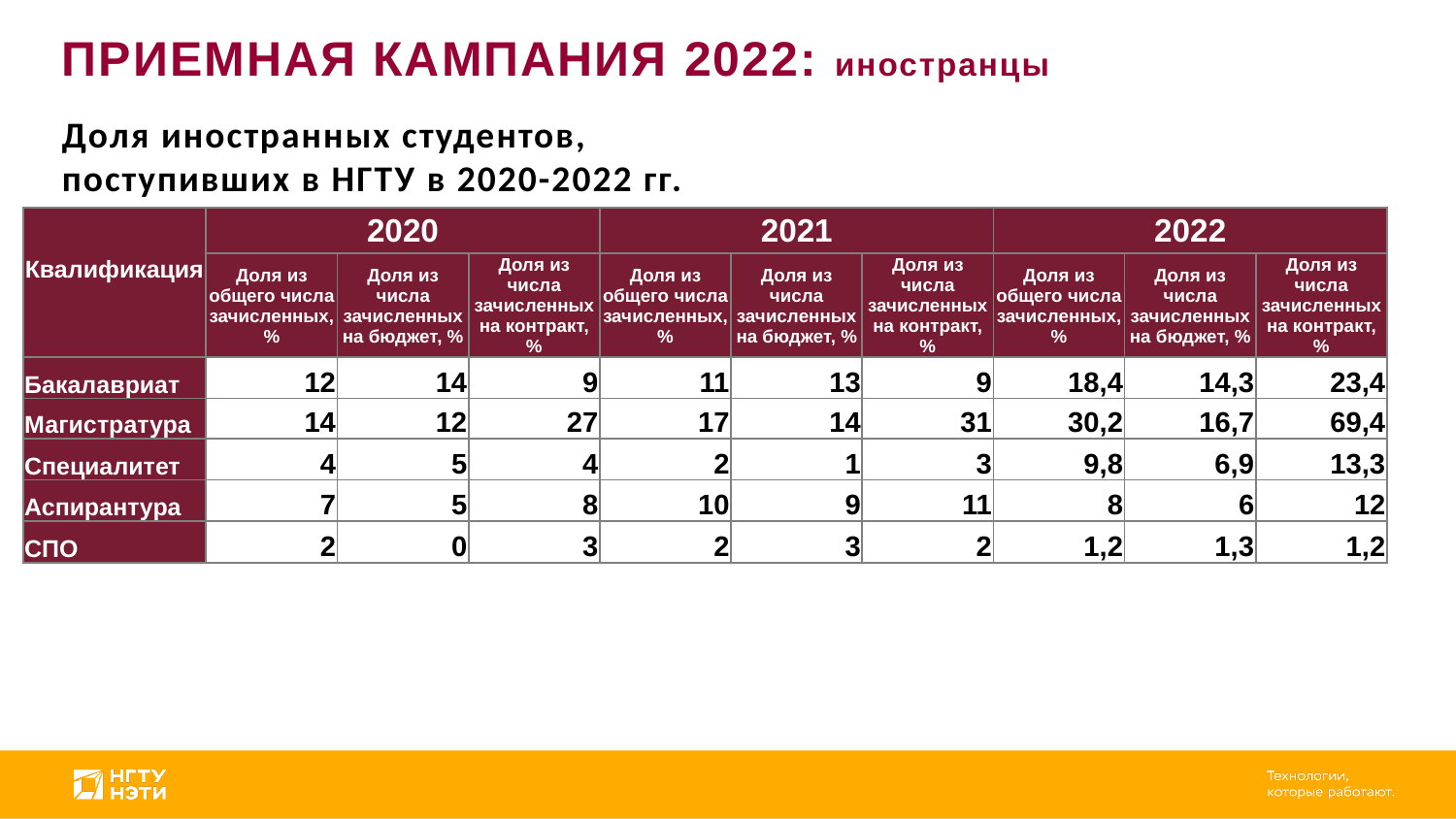

ПРИЕМНАЯ КАМПАНИЯ 2022: иностранцы
Доля иностранных студентов, поступивших в НГТУ в 2020-2022 гг.
| Квалификация | 2020 |  |  | 2021 |  |  | 2022 |  |  |
| --- | --- | --- | --- | --- | --- | --- | --- | --- | --- |
|  | Доля из общего числа зачисленных, % | Доля из числа зачисленных на бюджет, % | Доля из числа зачисленных на контракт, % | Доля из общего числа зачисленных, % | Доля из числа зачисленных на бюджет, % | Доля из числа зачисленных на контракт, % | Доля из общего числа зачисленных, % | Доля из числа зачисленных на бюджет, % | Доля из числа зачисленных на контракт, % |
| Бакалавриат | 12 | 14 | 9 | 11 | 13 | 9 | 18,4 | 14,3 | 23,4 |
| Магистратура | 14 | 12 | 27 | 17 | 14 | 31 | 30,2 | 16,7 | 69,4 |
| Специалитет | 4 | 5 | 4 | 2 | 1 | 3 | 9,8 | 6,9 | 13,3 |
| Аспирантура | 7 | 5 | 8 | 10 | 9 | 11 | 8 | 6 | 12 |
| СПО | 2 | 0 | 3 | 2 | 3 | 2 | 1,2 | 1,3 | 1,2 |